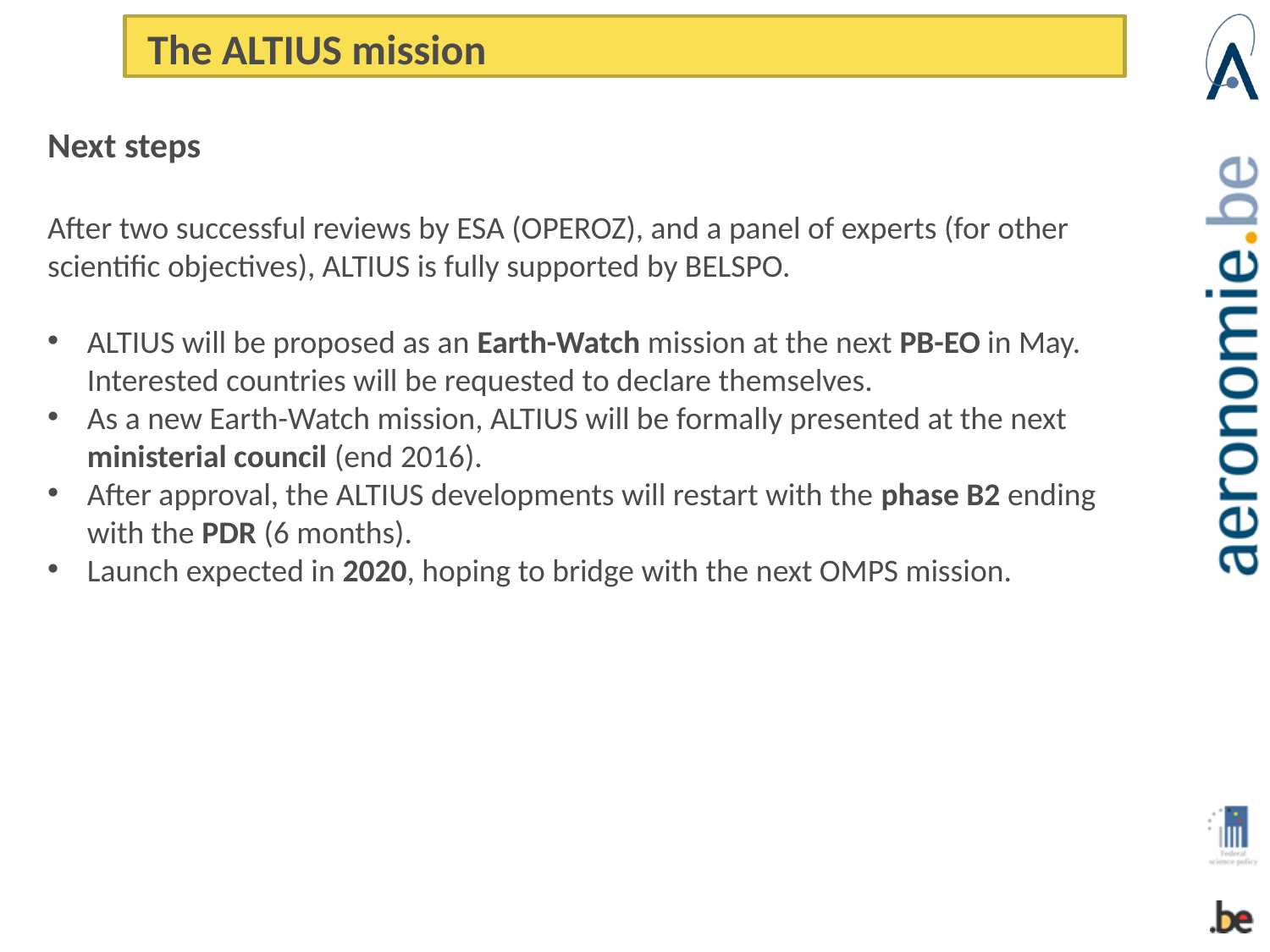

The ALTIUS mission
Next steps

After two successful reviews by ESA (OPEROZ), and a panel of experts (for other scientific objectives), ALTIUS is fully supported by BELSPO.

ALTIUS will be proposed as an Earth-Watch mission at the next PB-EO in May. Interested countries will be requested to declare themselves.
As a new Earth-Watch mission, ALTIUS will be formally presented at the next ministerial council (end 2016).
After approval, the ALTIUS developments will restart with the phase B2 ending with the PDR (6 months).
Launch expected in 2020, hoping to bridge with the next OMPS mission.